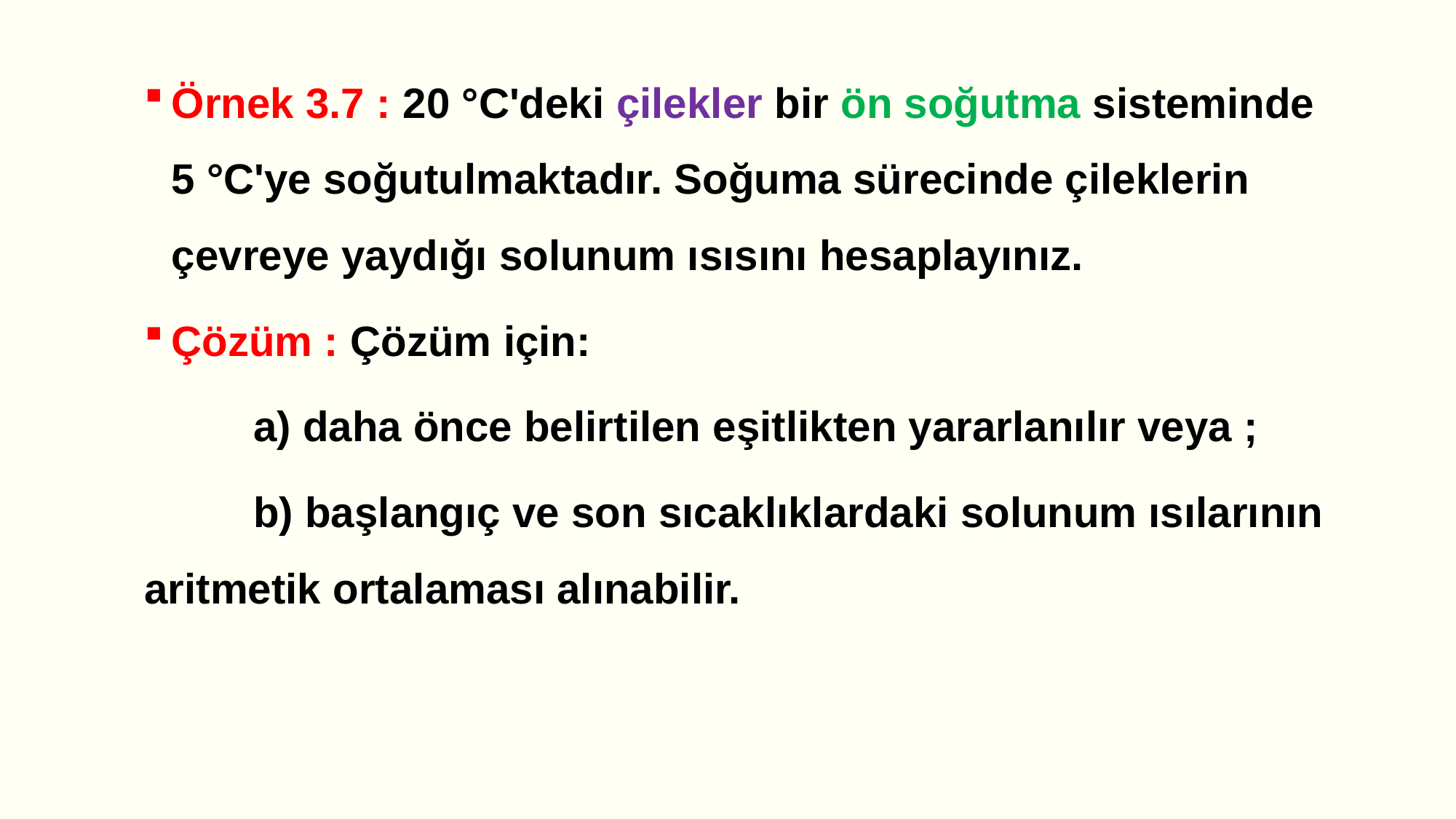

Örnek 3.7 : 20 °C'deki çilekler bir ön soğutma sisteminde 5 °C'ye soğutulmaktadır. Soğuma sürecinde çileklerin çevreye yaydığı solunum ısısını hesaplayınız.
Çözüm : Çözüm için:
	a) daha önce belirtilen eşitlikten yararlanılır veya ;
	b) başlangıç ve son sıcaklıklardaki solunum ısılarının aritmetik ortalaması alınabilir.